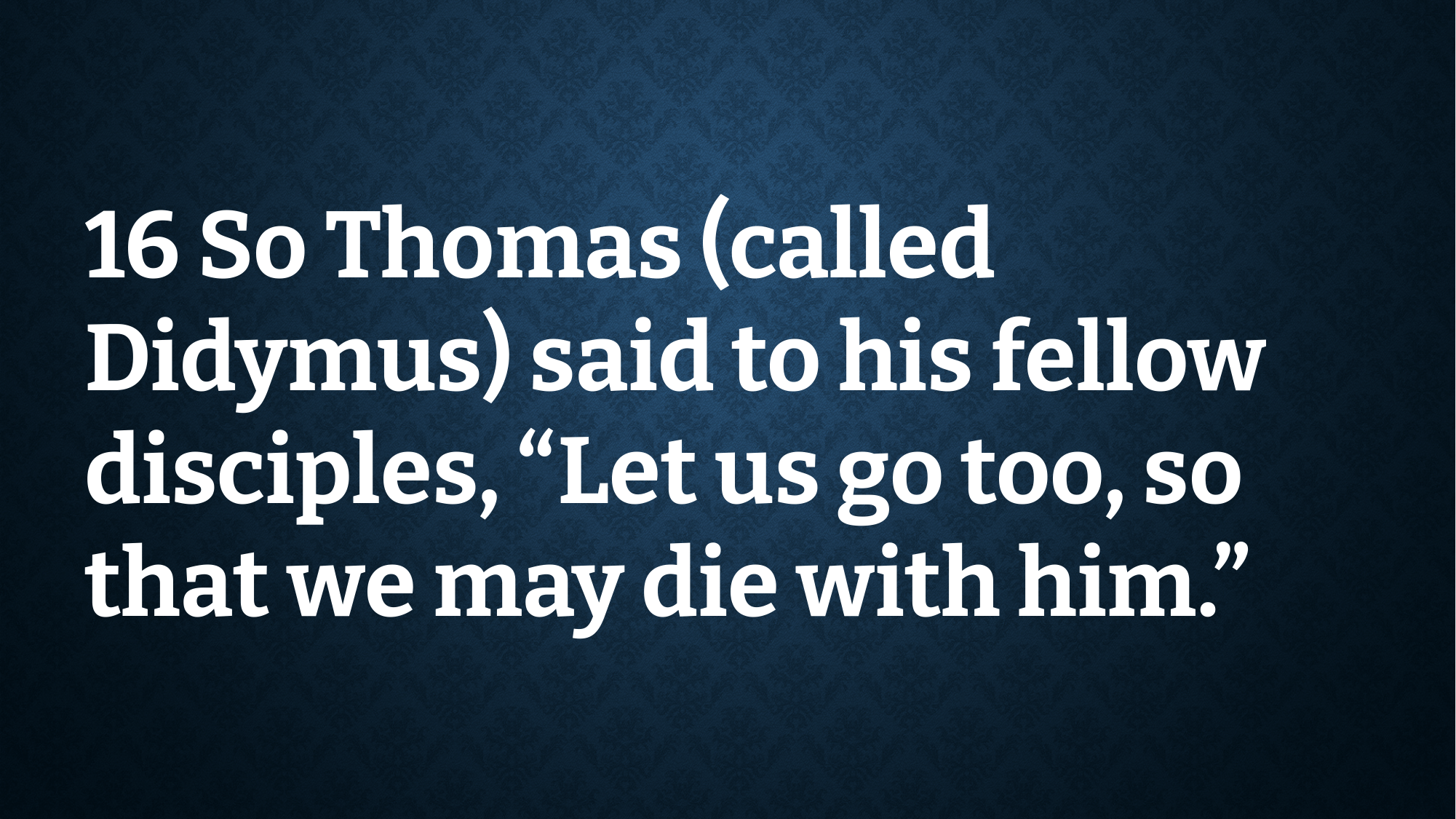

16 So Thomas (called Didymus) said to his fellow disciples, “Let us go too, so that we may die with him.”